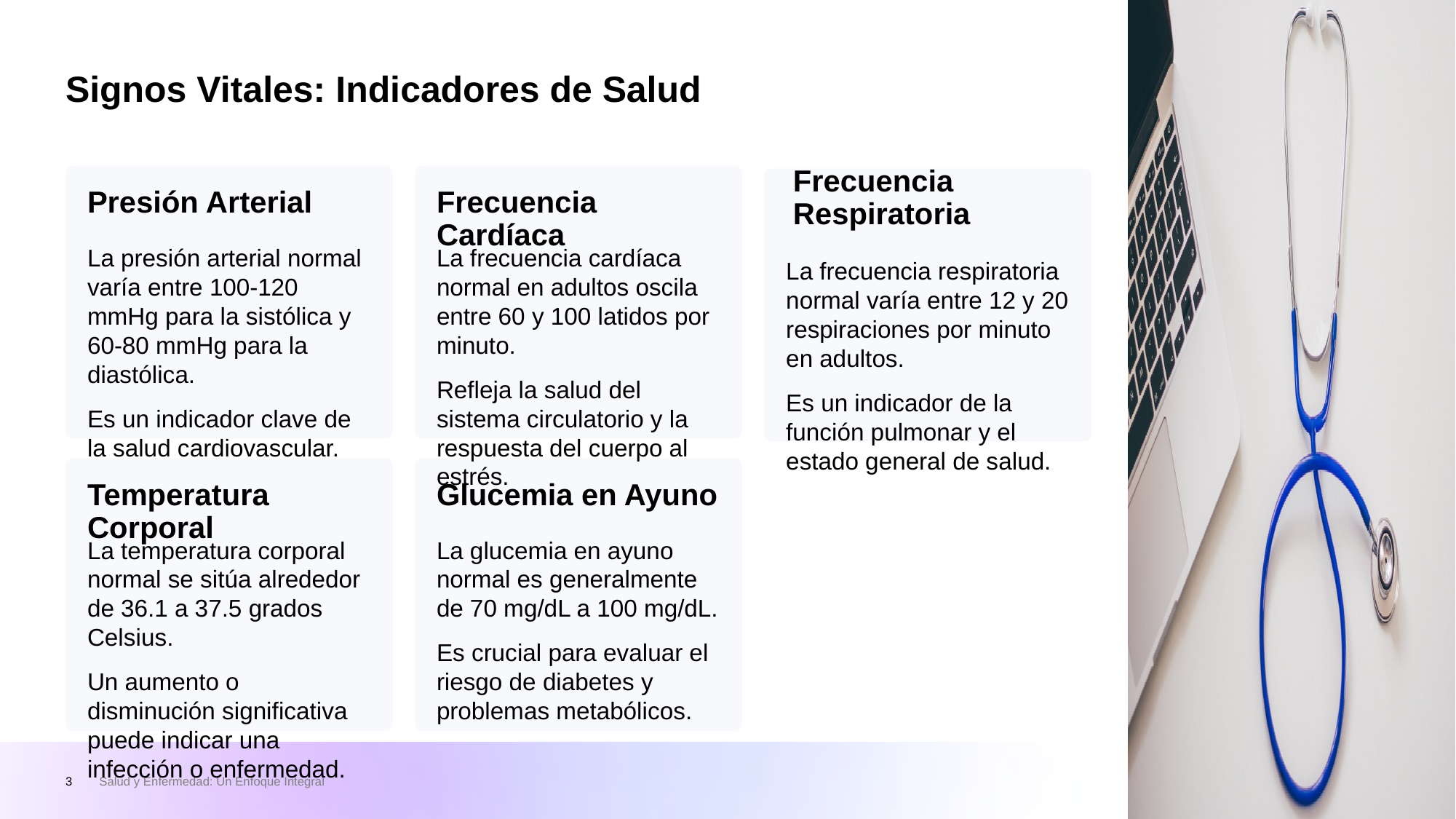

Signos Vitales: Indicadores de Salud

Frecuencia Respiratoria

Presión Arterial
Frecuencia Cardíaca
La presión arterial normal varía entre 100-120 mmHg para la sistólica y 60-80 mmHg para la diastólica.
Es un indicador clave de la salud cardiovascular.
La frecuencia cardíaca normal en adultos oscila entre 60 y 100 latidos por minuto.
Refleja la salud del sistema circulatorio y la respuesta del cuerpo al estrés.
La frecuencia respiratoria normal varía entre 12 y 20 respiraciones por minuto en adultos.
Es un indicador de la función pulmonar y el estado general de salud.

Temperatura Corporal
Glucemia en Ayuno
La temperatura corporal normal se sitúa alrededor de 36.1 a 37.5 grados Celsius.
Un aumento o disminución significativa puede indicar una infección o enfermedad.
La glucemia en ayuno normal es generalmente de 70 mg/dL a 100 mg/dL.
Es crucial para evaluar el riesgo de diabetes y problemas metabólicos.

3
Salud y Enfermedad: Un Enfoque Integral